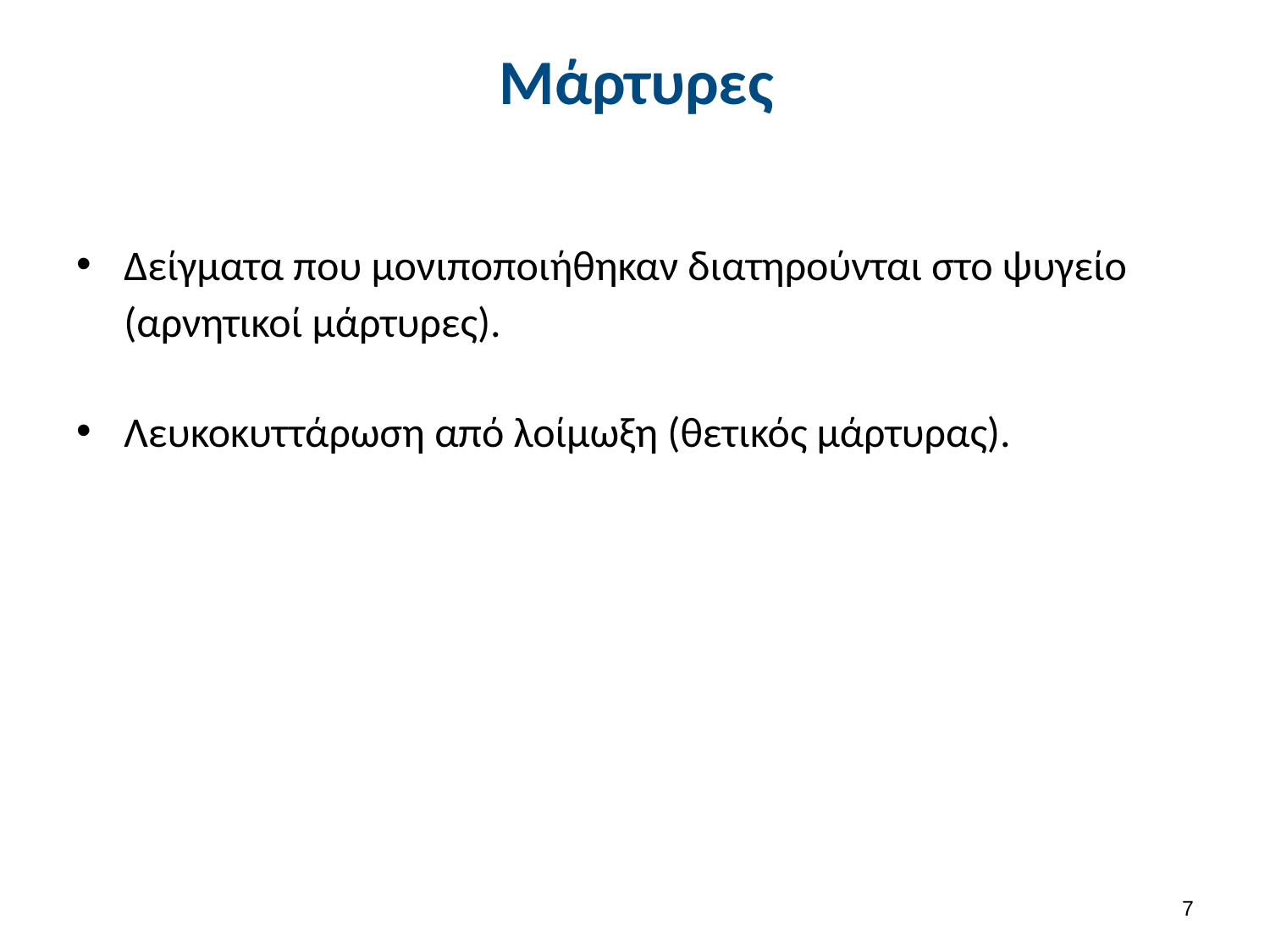

# Μάρτυρες
Δείγματα που μονιποποιήθηκαν διατηρούνται στο ψυγείο (αρνητικοί μάρτυρες).
Λευκοκυττάρωση από λοίμωξη (θετικός μάρτυρας).
7